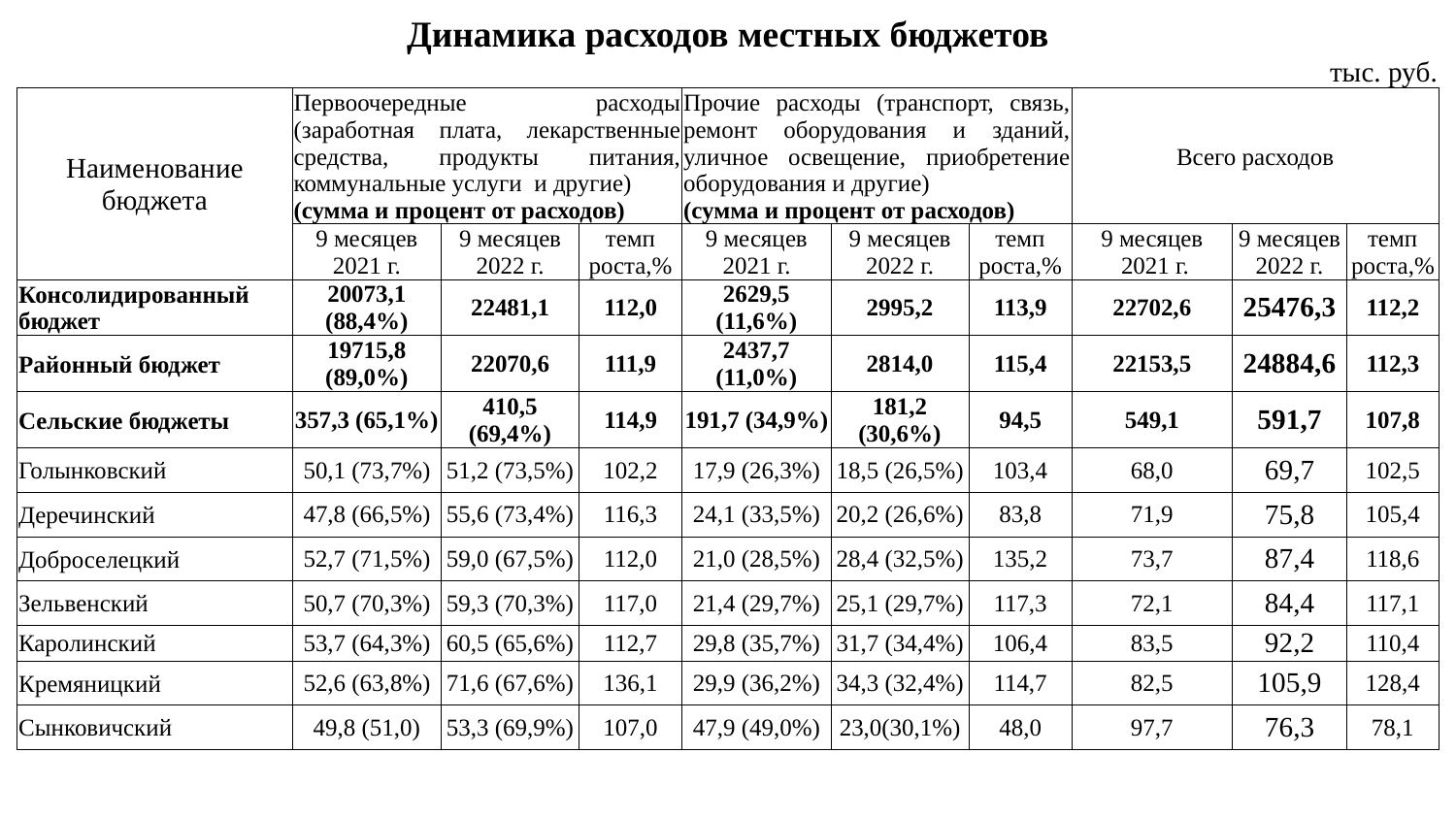

| Динамика расходов местных бюджетов |  |  |  |  |  |  |  |  |  |  |  |
| --- | --- | --- | --- | --- | --- | --- | --- | --- | --- | --- | --- |
|  |  |  |  |  |  |  |  |  |  | тыс. руб. |  |
| Наименование бюджета | Первоочередные расходы (заработная плата, лекарственные средства, продукты питания, коммунальные услуги и другие) (сумма и процент от расходов) |  |  | Прочие расходы (транспорт, связь, ремонт оборудования и зданий, уличное освещение, приобретение оборудования и другие) (сумма и процент от расходов) |  |  | Всего расходов |  |  |  |  |
|  | 9 месяцев 2021 г. | 9 месяцев 2022 г. | темп роста,% | 9 месяцев 2021 г. | 9 месяцев 2022 г. | темп роста,% | 9 месяцев 2021 г. |  | 9 месяцев 2022 г. |  | темп роста,% |
| Консолидированный бюджет | 20073,1 (88,4%) | 22481,1 | 112,0 | 2629,5 (11,6%) | 2995,2 | 113,9 | 22702,6 |  | 25476,3 |  | 112,2 |
| Районный бюджет | 19715,8 (89,0%) | 22070,6 | 111,9 | 2437,7 (11,0%) | 2814,0 | 115,4 | 22153,5 |  | 24884,6 |  | 112,3 |
| Сельские бюджеты | 357,3 (65,1%) | 410,5 (69,4%) | 114,9 | 191,7 (34,9%) | 181,2 (30,6%) | 94,5 | 549,1 |  | 591,7 |  | 107,8 |
| Голынковский | 50,1 (73,7%) | 51,2 (73,5%) | 102,2 | 17,9 (26,3%) | 18,5 (26,5%) | 103,4 | 68,0 |  | 69,7 |  | 102,5 |
| Деречинский | 47,8 (66,5%) | 55,6 (73,4%) | 116,3 | 24,1 (33,5%) | 20,2 (26,6%) | 83,8 | 71,9 |  | 75,8 |  | 105,4 |
| Доброселецкий | 52,7 (71,5%) | 59,0 (67,5%) | 112,0 | 21,0 (28,5%) | 28,4 (32,5%) | 135,2 | 73,7 |  | 87,4 |  | 118,6 |
| Зельвенский | 50,7 (70,3%) | 59,3 (70,3%) | 117,0 | 21,4 (29,7%) | 25,1 (29,7%) | 117,3 | 72,1 |  | 84,4 |  | 117,1 |
| Каролинский | 53,7 (64,3%) | 60,5 (65,6%) | 112,7 | 29,8 (35,7%) | 31,7 (34,4%) | 106,4 | 83,5 |  | 92,2 |  | 110,4 |
| Кремяницкий | 52,6 (63,8%) | 71,6 (67,6%) | 136,1 | 29,9 (36,2%) | 34,3 (32,4%) | 114,7 | 82,5 |  | 105,9 |  | 128,4 |
| Сынковичский | 49,8 (51,0) | 53,3 (69,9%) | 107,0 | 47,9 (49,0%) | 23,0(30,1%) | 48,0 | 97,7 |  | 76,3 |  | 78,1 |